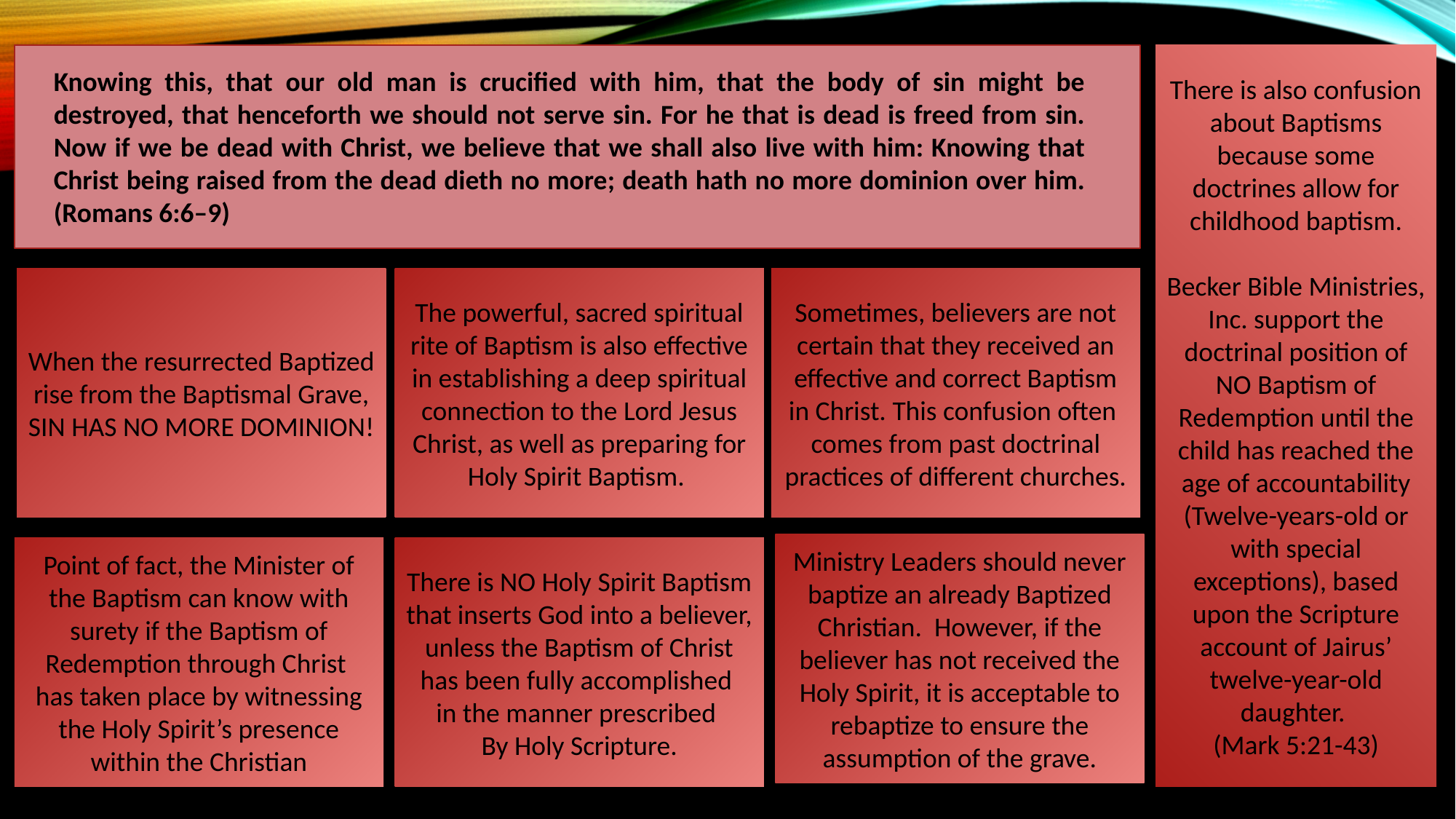

There is also confusion about Baptisms because some doctrines allow for childhood baptism.

Becker Bible Ministries, Inc. support the doctrinal position of NO Baptism of Redemption until the child has reached the age of accountability (Twelve-years-old or with special exceptions), based upon the Scripture account of Jairus’ twelve-year-old daughter.
(Mark 5:21-43)
Knowing this, that our old man is crucified with him, that the body of sin might be destroyed, that henceforth we should not serve sin. For he that is dead is freed from sin. Now if we be dead with Christ, we believe that we shall also live with him: Knowing that Christ being raised from the dead dieth no more; death hath no more dominion over him. (Romans 6:6–9)
When the resurrected Baptized rise from the Baptismal Grave, SIN HAS NO MORE DOMINION!
The powerful, sacred spiritual rite of Baptism is also effective in establishing a deep spiritual connection to the Lord Jesus Christ, as well as preparing for Holy Spirit Baptism.
Sometimes, believers are not certain that they received an effective and correct Baptism in Christ. This confusion often  comes from past doctrinal practices of different churches.
Ministry Leaders should never baptize an already Baptized Christian.  However, if the believer has not received the Holy Spirit, it is acceptable to rebaptize to ensure the assumption of the grave.
Point of fact, the Minister of the Baptism can know with surety if the Baptism of Redemption through Christ
has taken place by witnessing the Holy Spirit’s presence within the Christian
There is NO Holy Spirit Baptism that inserts God into a believer, unless the Baptism of Christ has been fully accomplished
in the manner prescribed
By Holy Scripture.